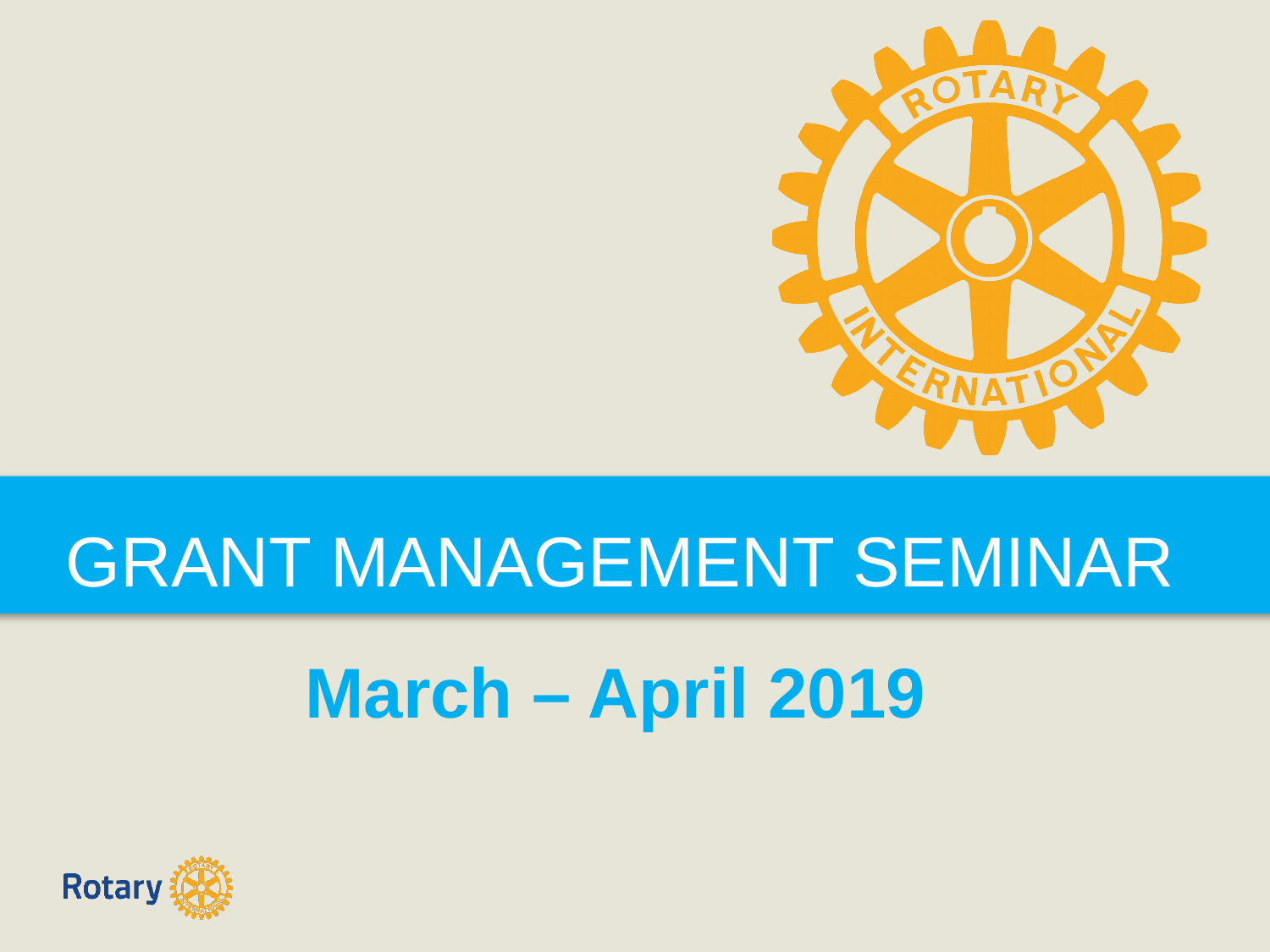

DISTRICT 5320
# GRANT MANAGEMENT SEMINAR
             March – April 2019